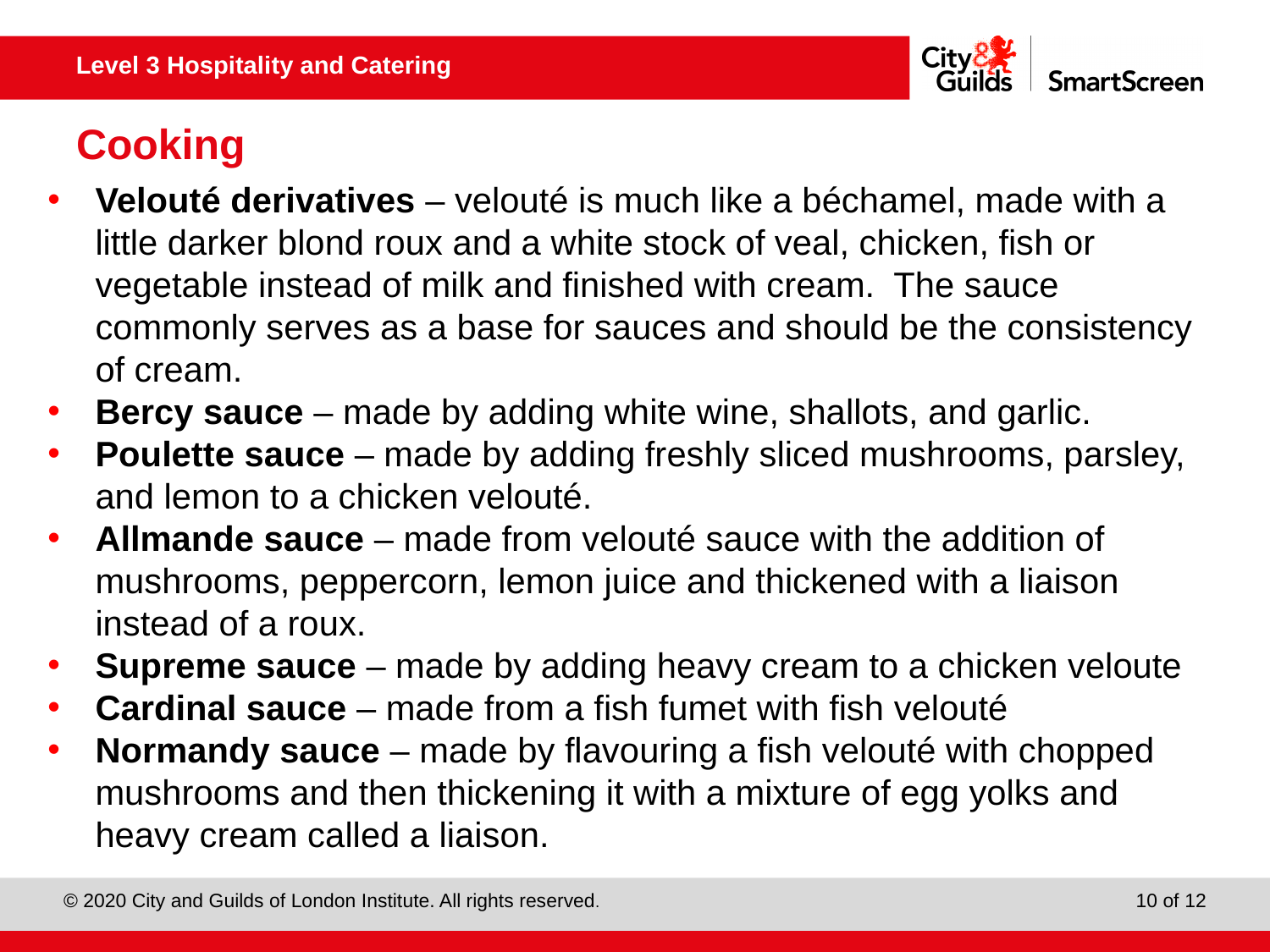

# Cooking
Velouté derivatives – velouté is much like a béchamel, made with a little darker blond roux and a white stock of veal, chicken, fish or vegetable instead of milk and finished with cream.  The sauce commonly serves as a base for sauces and should be the consistency of cream.
Bercy sauce – made by adding white wine, shallots, and garlic.
Poulette sauce – made by adding freshly sliced mushrooms, parsley, and lemon to a chicken velouté.
Allmande sauce – made from velouté sauce with the addition of mushrooms, peppercorn, lemon juice and thickened with a liaison instead of a roux.
Supreme sauce – made by adding heavy cream to a chicken veloute
Cardinal sauce – made from a fish fumet with fish velouté
Normandy sauce – made by flavouring a fish velouté with chopped mushrooms and then thickening it with a mixture of egg yolks and heavy cream called a liaison.